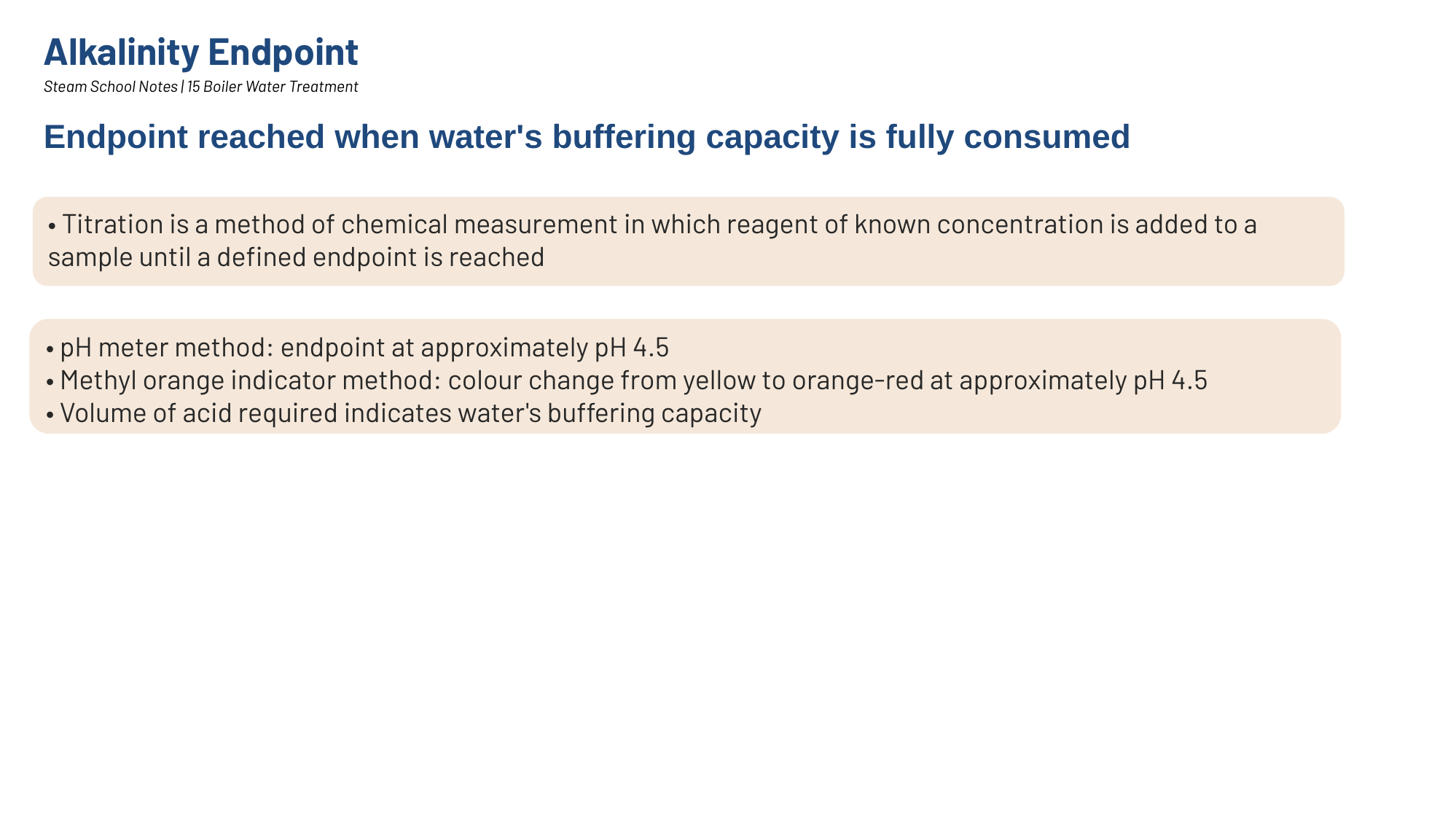

Alkalinity Endpoint
Steam School Notes | 15 Boiler Water Treatment
Endpoint reached when water's buffering capacity is fully consumed
• Titration is a method of chemical measurement in which reagent of known concentration is added to a sample until a defined endpoint is reached

• pH meter method: endpoint at approximately pH 4.5
• Methyl orange indicator method: colour change from yellow to orange-red at approximately pH 4.5
• Volume of acid required indicates water's buffering capacity